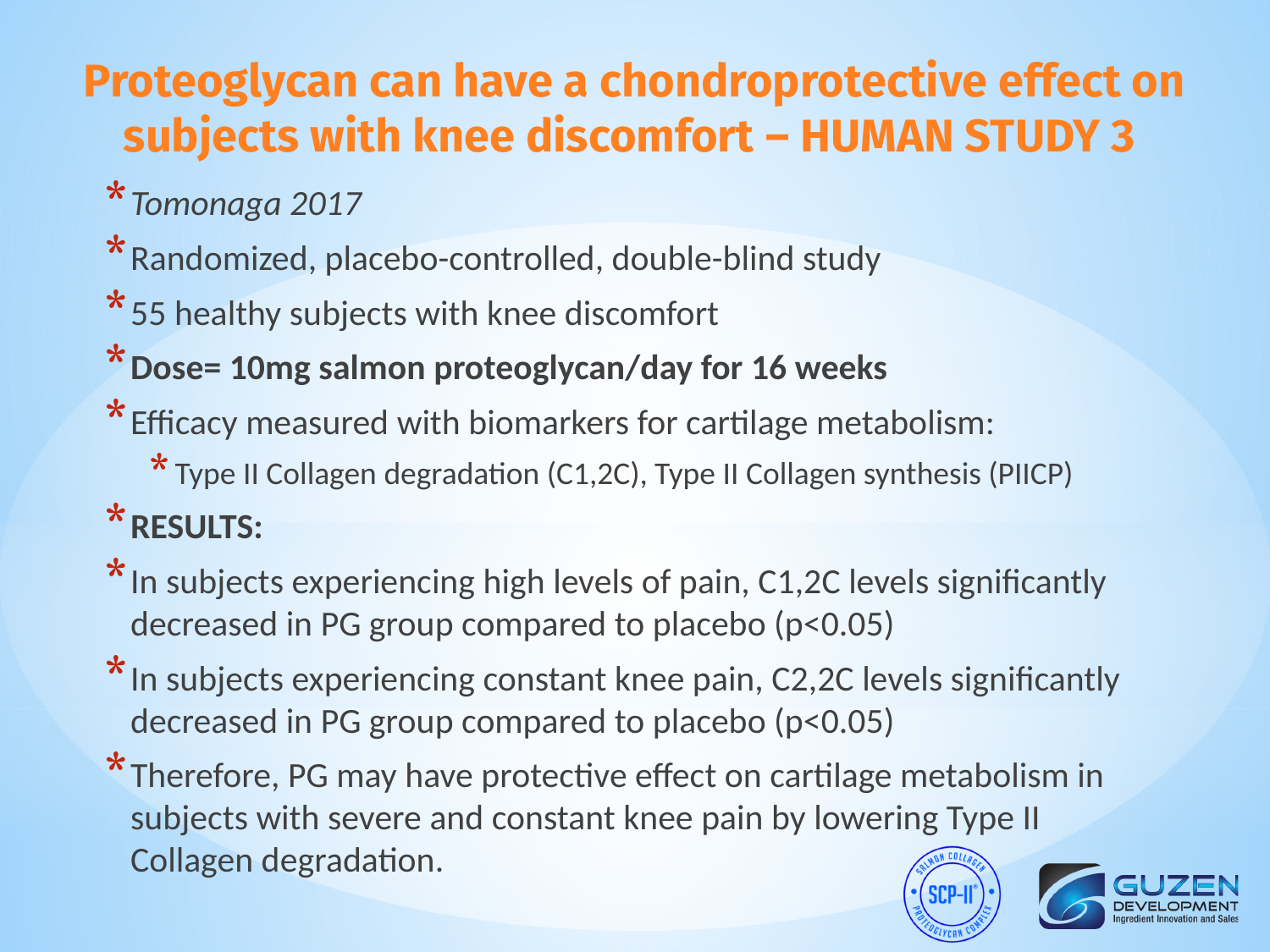

# Proteoglycan can have a chondroprotective effect on subjects with knee discomfort – HUMAN STUDY 3
Tomonaga 2017
Randomized, placebo-controlled, double-blind study
55 healthy subjects with knee discomfort
Dose= 10mg salmon proteoglycan/day for 16 weeks
Efficacy measured with biomarkers for cartilage metabolism:
Type II Collagen degradation (C1,2C), Type II Collagen synthesis (PIICP)
RESULTS:
In subjects experiencing high levels of pain, C1,2C levels significantly decreased in PG group compared to placebo (p<0.05)
In subjects experiencing constant knee pain, C2,2C levels significantly decreased in PG group compared to placebo (p<0.05)
Therefore, PG may have protective effect on cartilage metabolism in subjects with severe and constant knee pain by lowering Type II Collagen degradation.